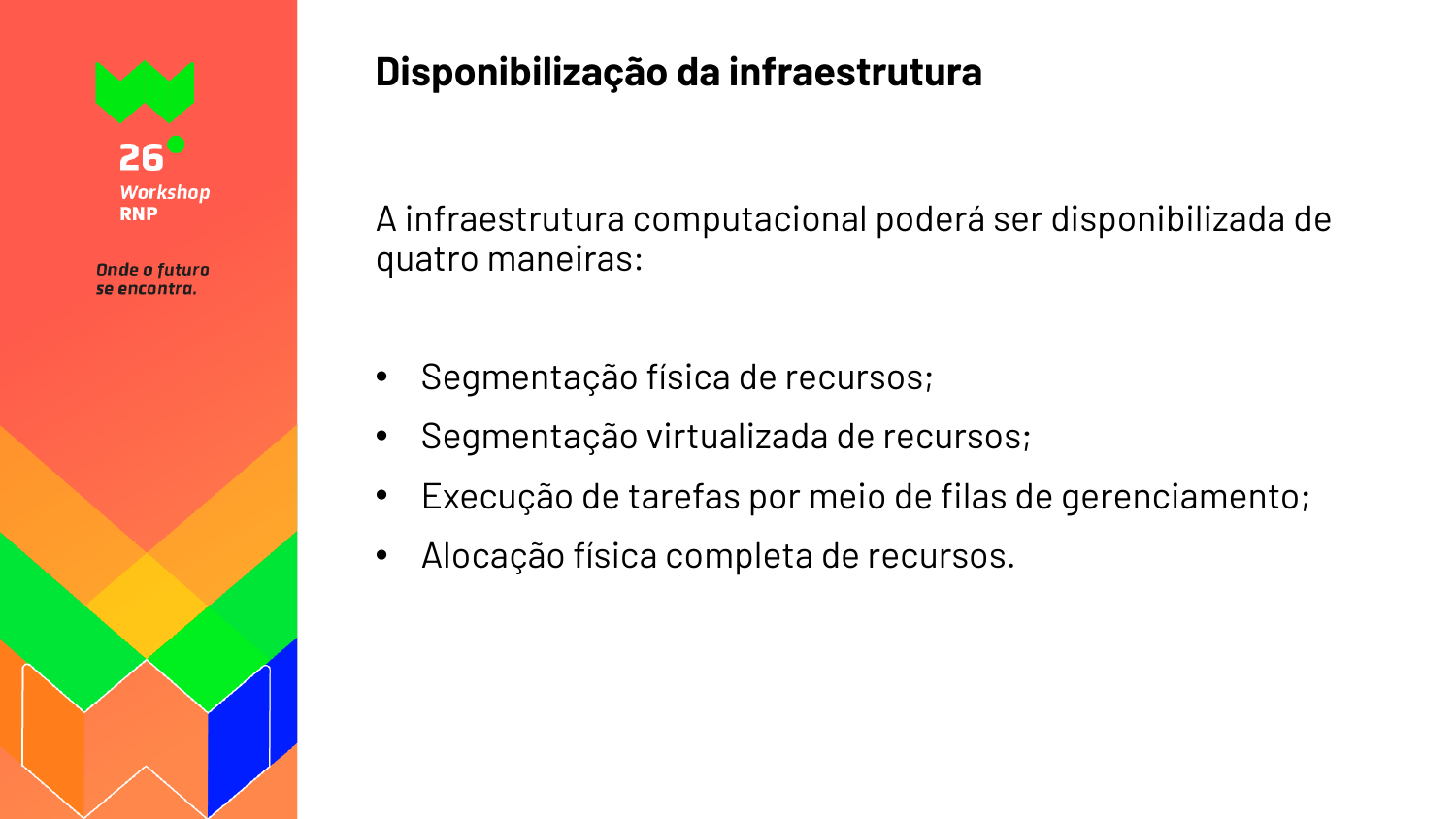

# Disponibilização da infraestrutura
A infraestrutura computacional poderá ser disponibilizada de quatro maneiras:

Segmentação física de recursos;
Segmentação virtualizada de recursos;
Execução de tarefas por meio de filas de gerenciamento;
Alocação física completa de recursos.